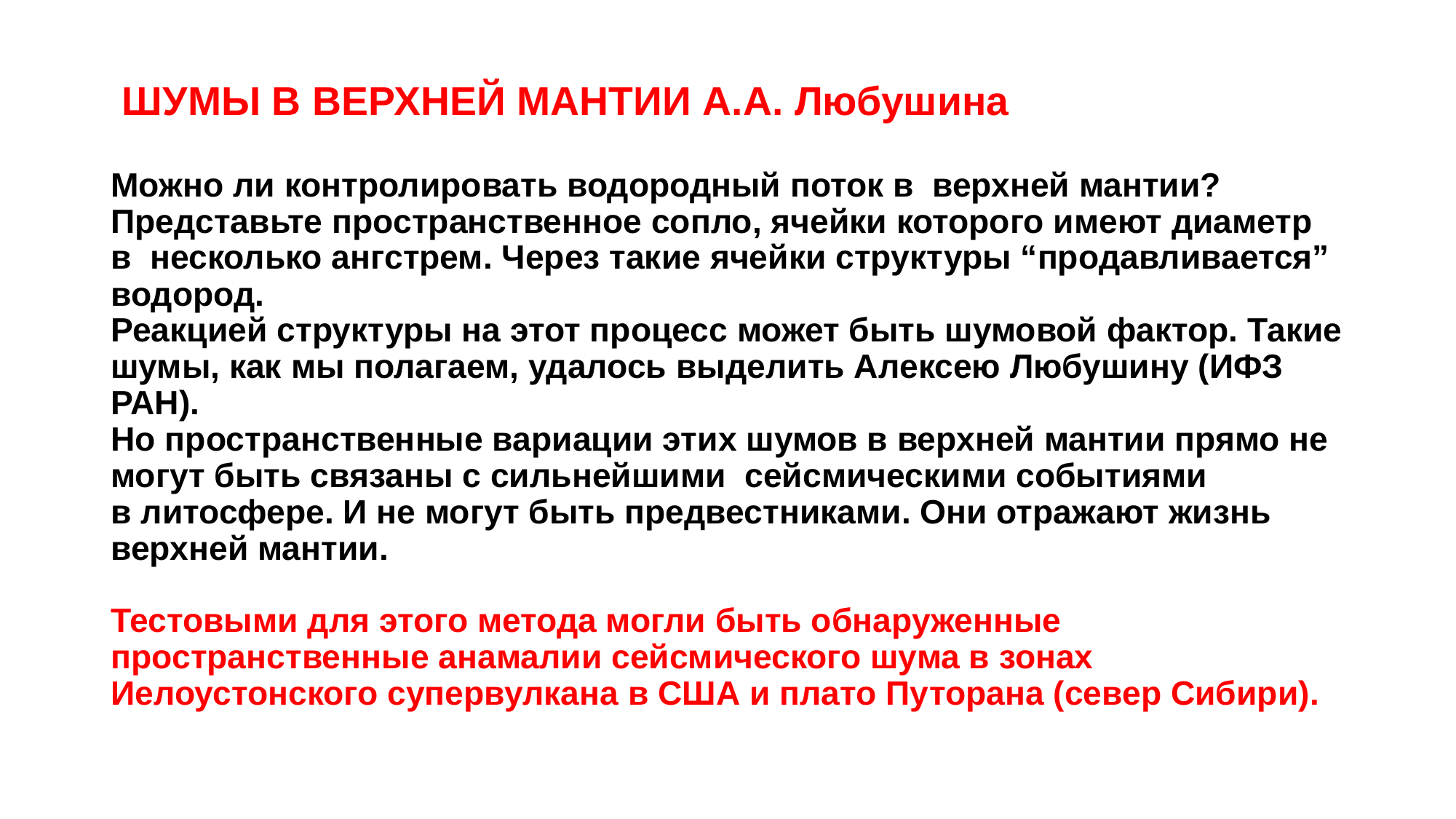

# ШУМЫ В ВЕРХНЕЙ МАНТИИ А.А. Любушина Можно ли контролировать водородный поток в  верхней мантии? Представьте пространственное сопло, ячейки которого имеют диаметр в  несколько ангстрем. Через такие ячейки структуры “продавливается” водород. Реакцией структуры на этот процесс может быть шумовой фактор. Такие шумы, как мы полагаем, удалось выделить Алексею Любушину (ИФЗ РАН). Но пространственные вариации этих шумов в верхней мантии прямо не могут быть связаны с сильнейшими  сейсмическими событиями в литосфере. И не могут быть предвестниками. Они отражают жизнь верхней мантии. Тестовыми для этого метода могли быть обнаруженные пространственные анамалии сейсмического шума в зонах Иелоустонского супервулкана в США и плато Путорана (север Сибири).